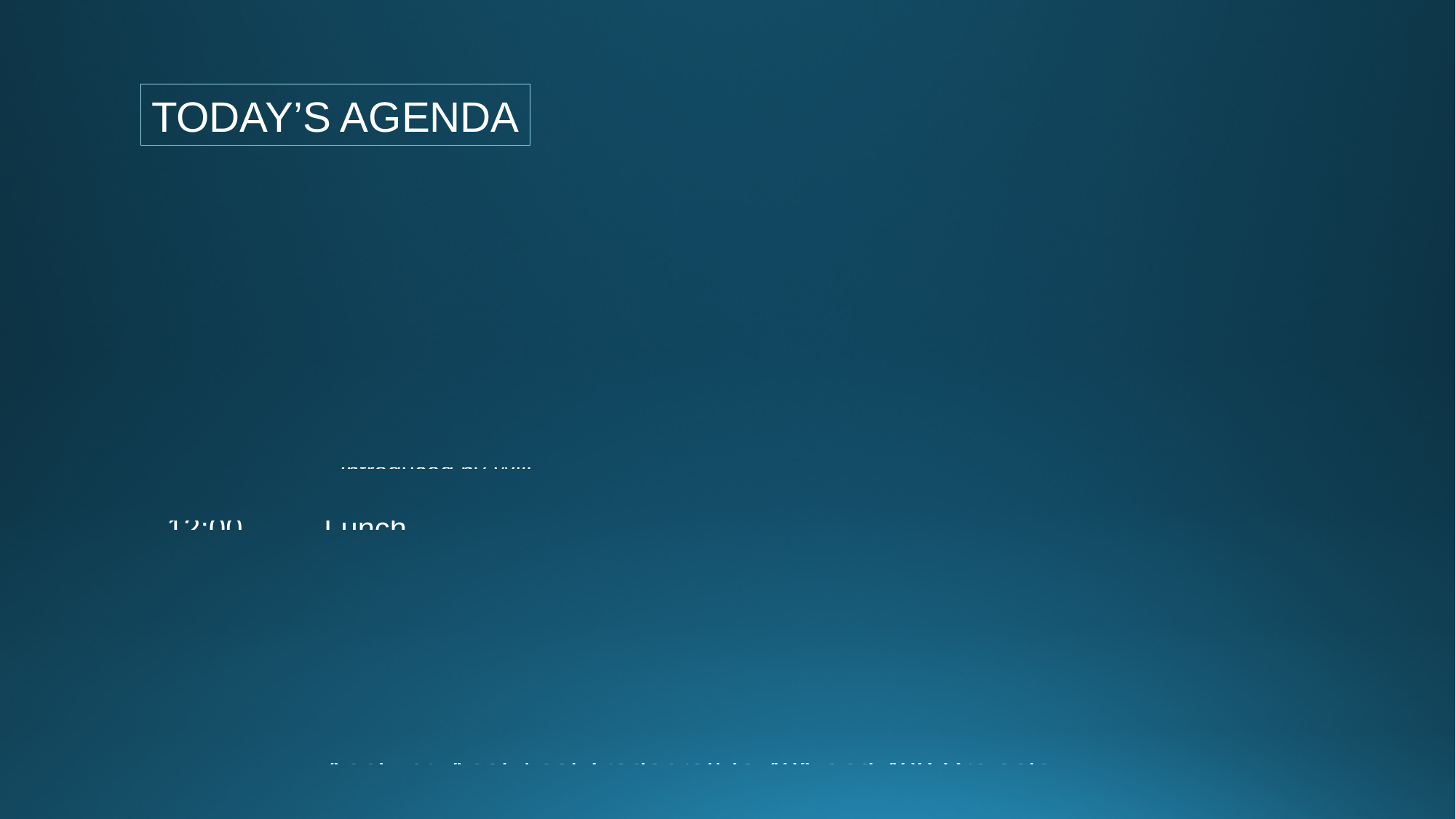

TODAY’S AGENDA

| 9:00 | Skills Presentation: Effective Analysis: An Analytical Model for Making Information Actionable |
| --- | --- |
| 10:00 | Discussion: Readings and Project Prep |
| 10:30 | Guest Speaker: Mike Orfini Former Aide to Vice Presidents The Interagency as seen from OVP - Introduced by Will |
| 12:00 | Lunch |
| 1:00 | Guest Speaker:  Heather Panton Former Senior White House Advisor The Interagency as seen by Special Advisor for Human Trafficking - Introduced by Alice |
| 2:15 | Discussion and Exercise: Applying Analytical Tradecraft to 401 and 402 Projects |
| ~3:15 | Wrapup |